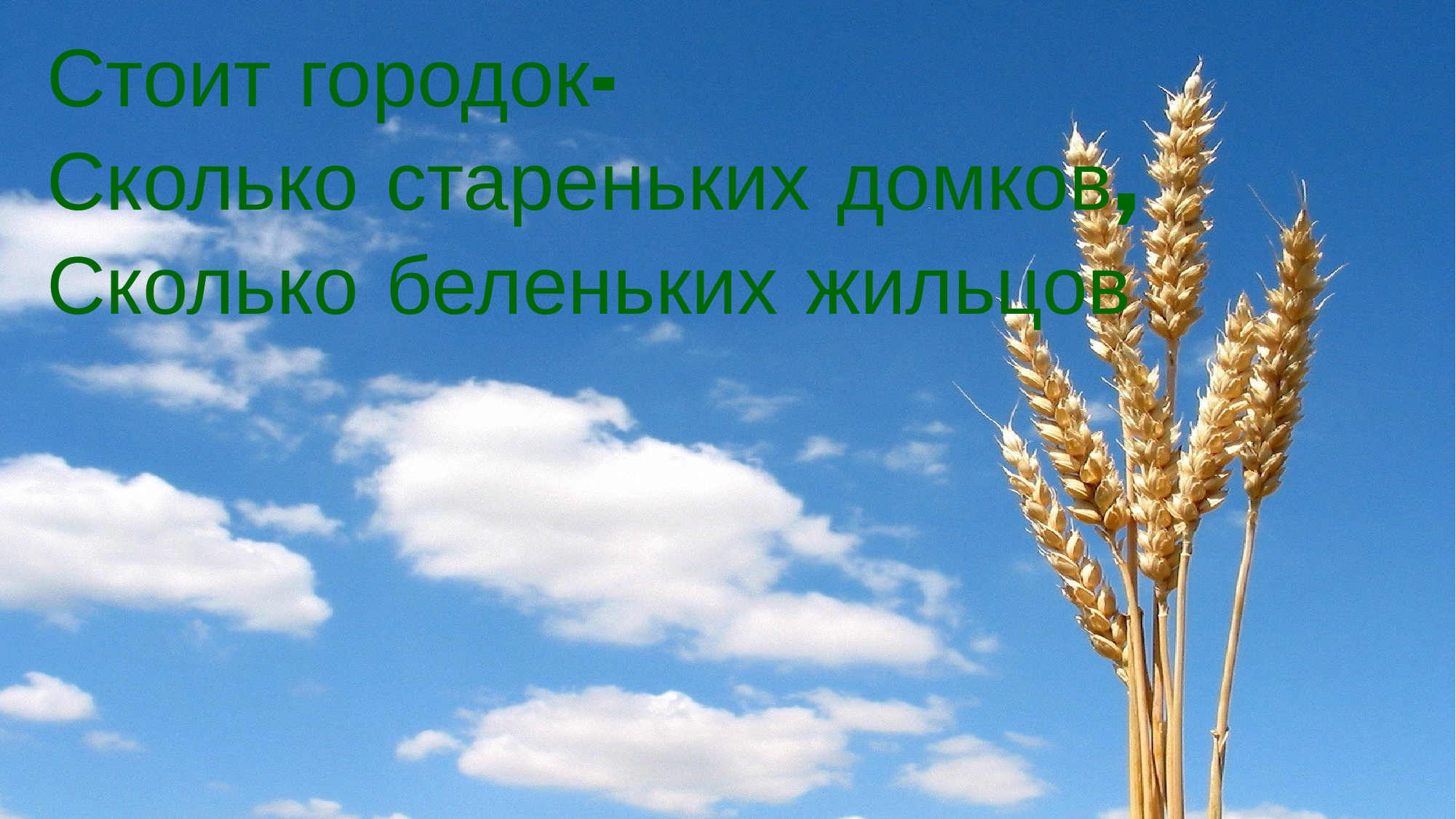

Стоит городок-
Сколько стареньких домков,
Сколько беленьких жильцов